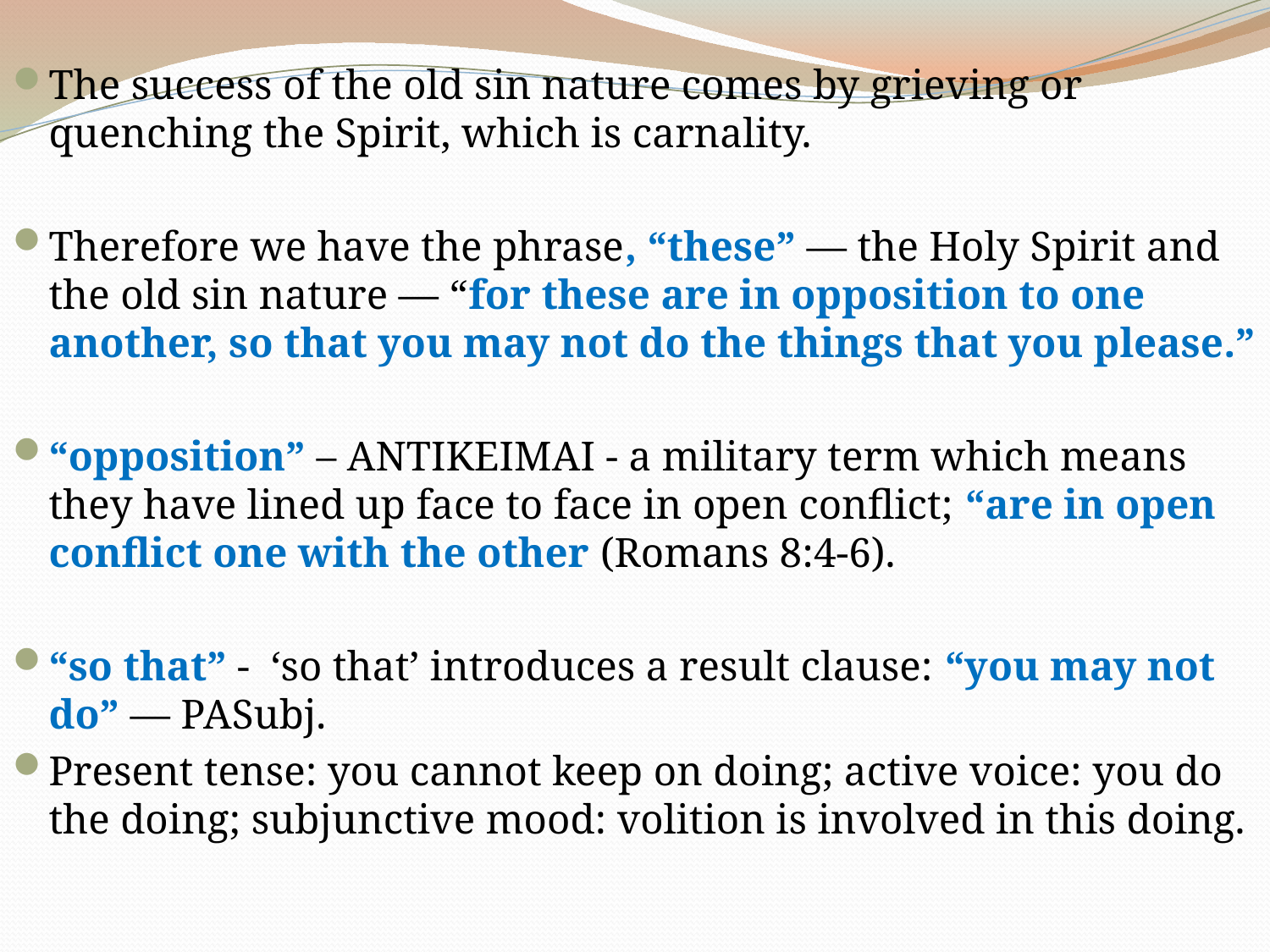

The success of the old sin nature comes by grieving or quenching the Spirit, which is carnality.

Therefore we have the phrase, “these” — the Holy Spirit and the old sin nature — “for these are in opposition to one another, so that you may not do the things that you please.”

“opposition” – ANTIKEIMAI - a military term which means they have lined up face to face in open conflict; “are in open conflict one with the other (Romans 8:4-6).

“so that” -  ‘so that’ introduces a result clause: “you may not do” — PASubj.
Present tense: you cannot keep on doing; active voice: you do the doing; subjunctive mood: volition is involved in this doing.